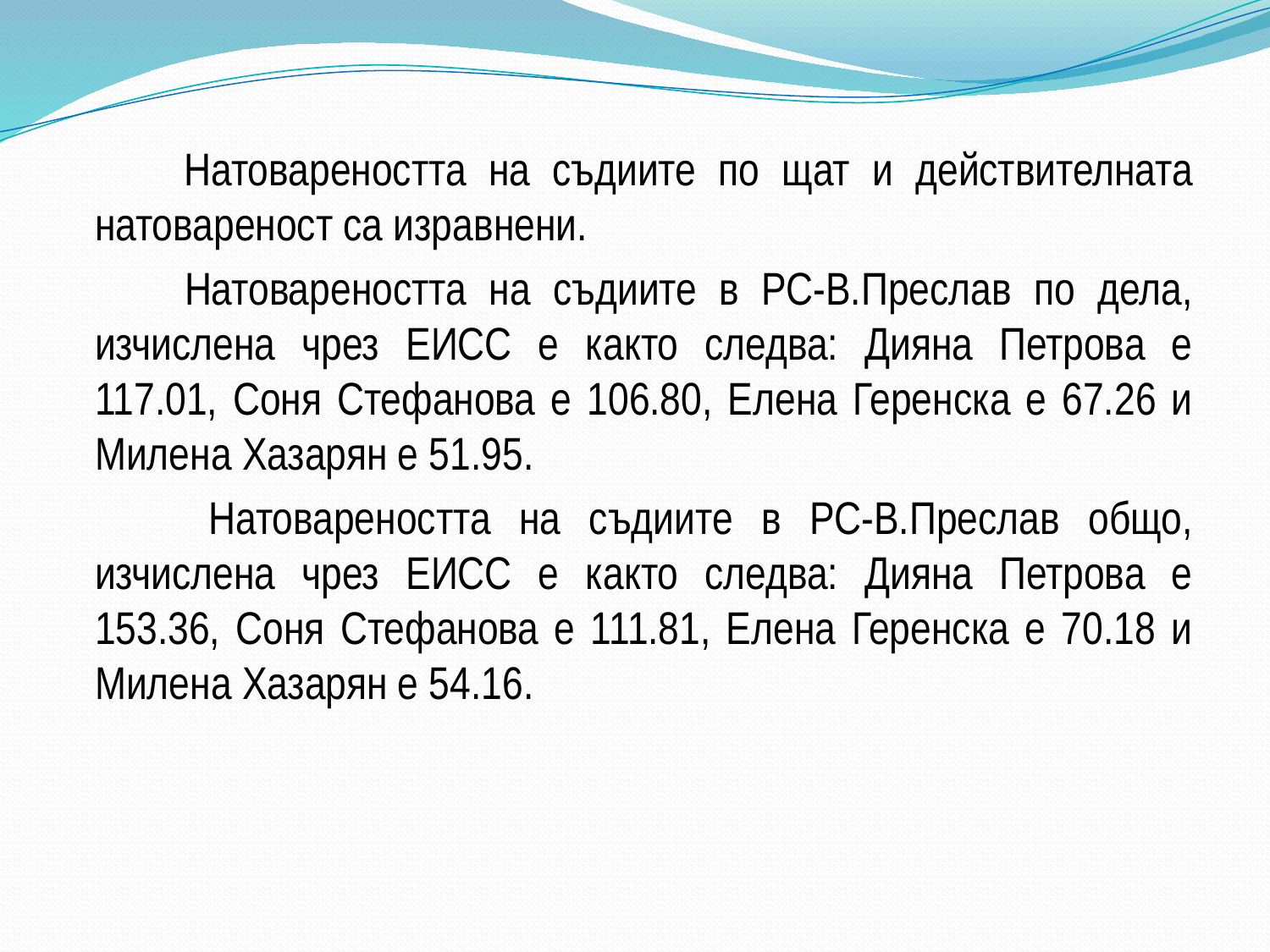

Натовареността на съдиите по щат и действителната натовареност са изравнени.
    Натовареността на съдиите в РС-В.Преслав по дела, изчислена чрез ЕИСС е както следва: Дияна Петрова е 117.01, Соня Стефанова е 106.80, Елена Геренска е 67.26 и Милена Хазарян е 51.95.
    Натовареността на съдиите в РС-В.Преслав общо, изчислена чрез ЕИСС е както следва: Дияна Петрова е 153.36, Соня Стефанова е 111.81, Елена Геренска е 70.18 и Милена Хазарян е 54.16.